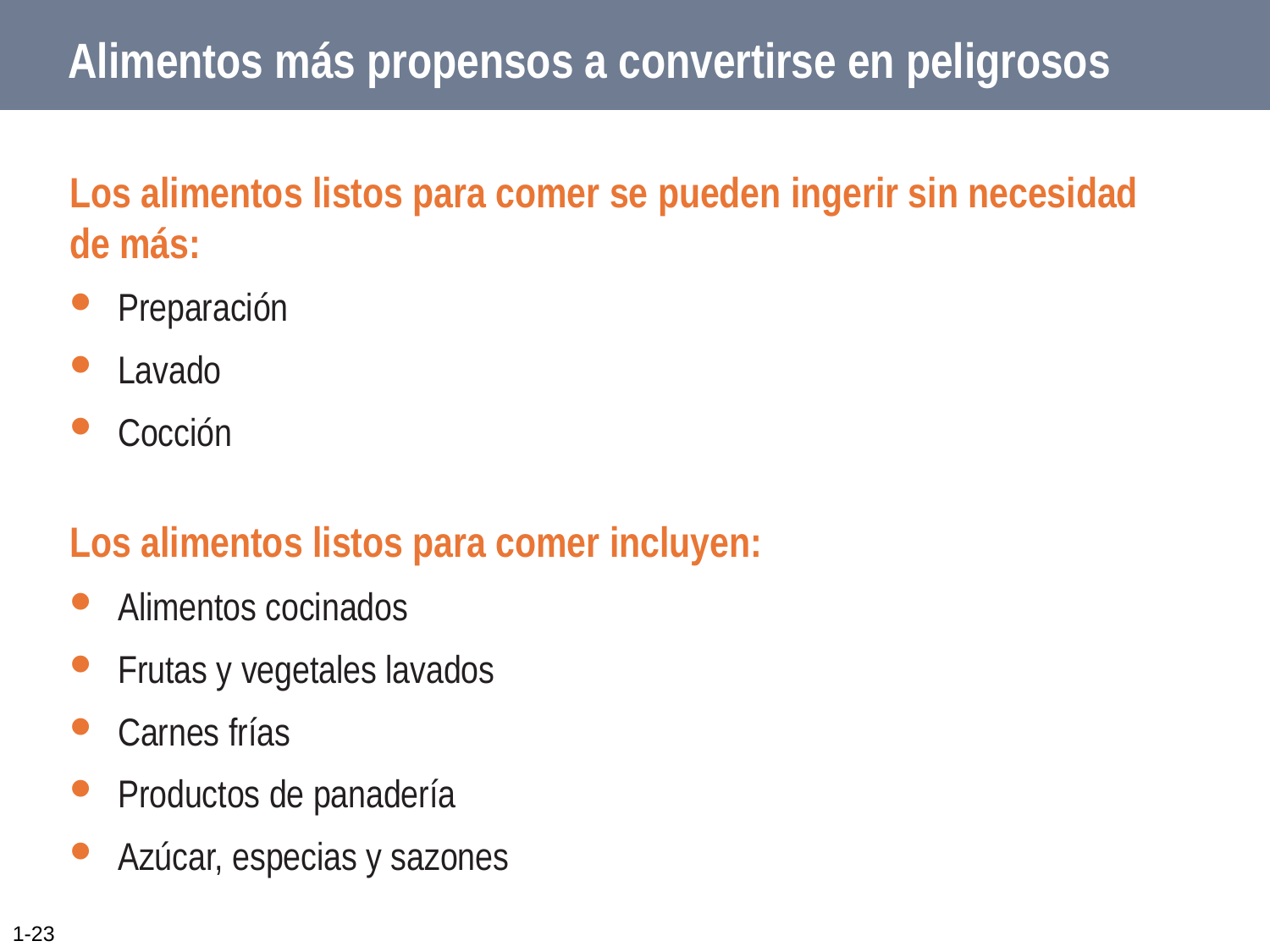

# Alimentos más propensos a convertirse en peligrosos
Los alimentos listos para comer se pueden ingerir sin necesidad de más:
Preparación
Lavado
Cocción

Los alimentos listos para comer incluyen:
Alimentos cocinados
Frutas y vegetales lavados
Carnes frías
Productos de panadería
Azúcar, especias y sazones
1-23